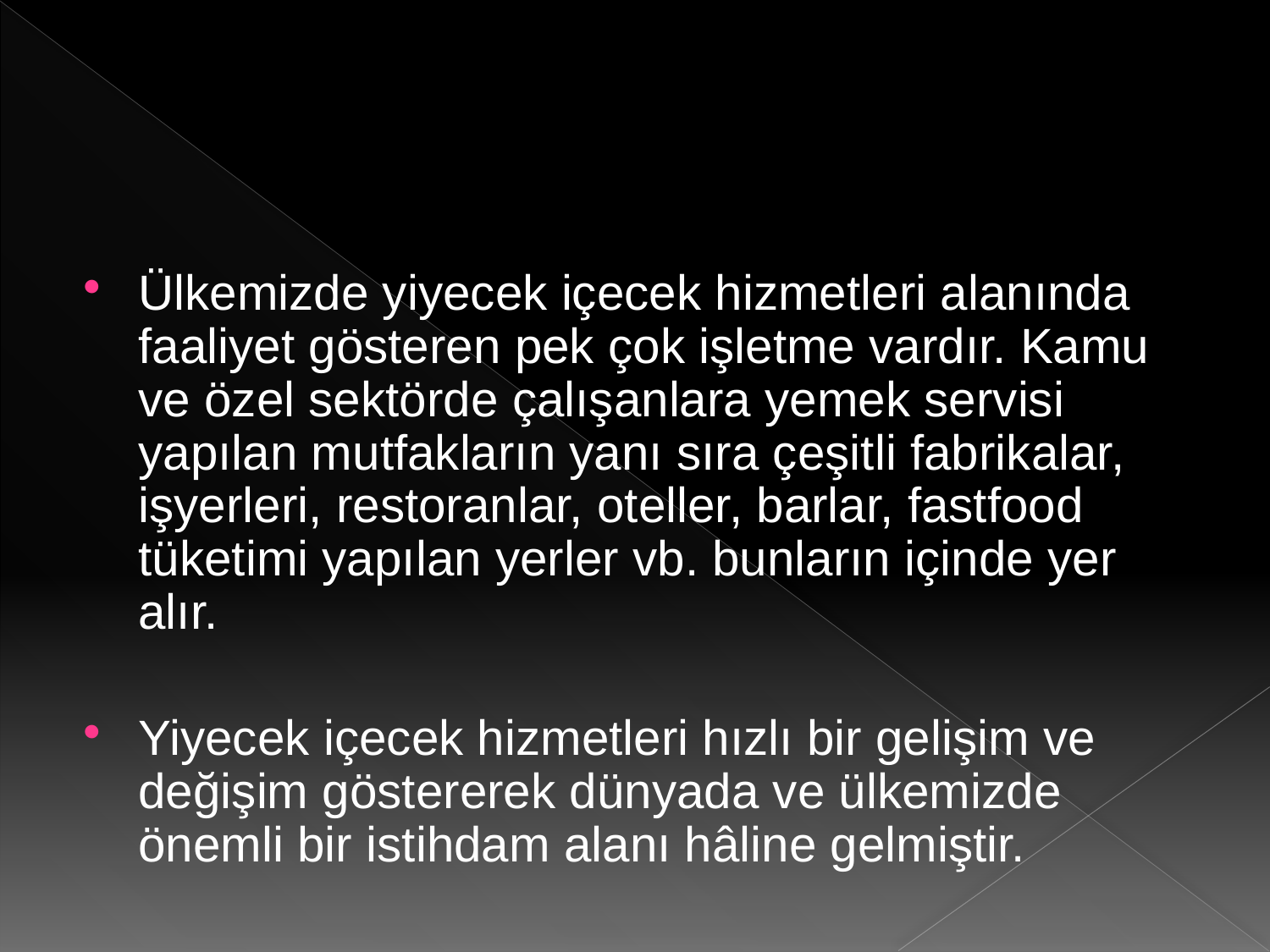

Ülkemizde yiyecek içecek hizmetleri alanında faaliyet gösteren pek çok işletme vardır. Kamu ve özel sektörde çalışanlara yemek servisi yapılan mutfakların yanı sıra çeşitli fabrikalar, işyerleri, restoranlar, oteller, barlar, fastfood tüketimi yapılan yerler vb. bunların içinde yer alır.

Yiyecek içecek hizmetleri hızlı bir gelişim ve değişim göstererek dünyada ve ülkemizde önemli bir istihdam alanı hâline gelmiştir.